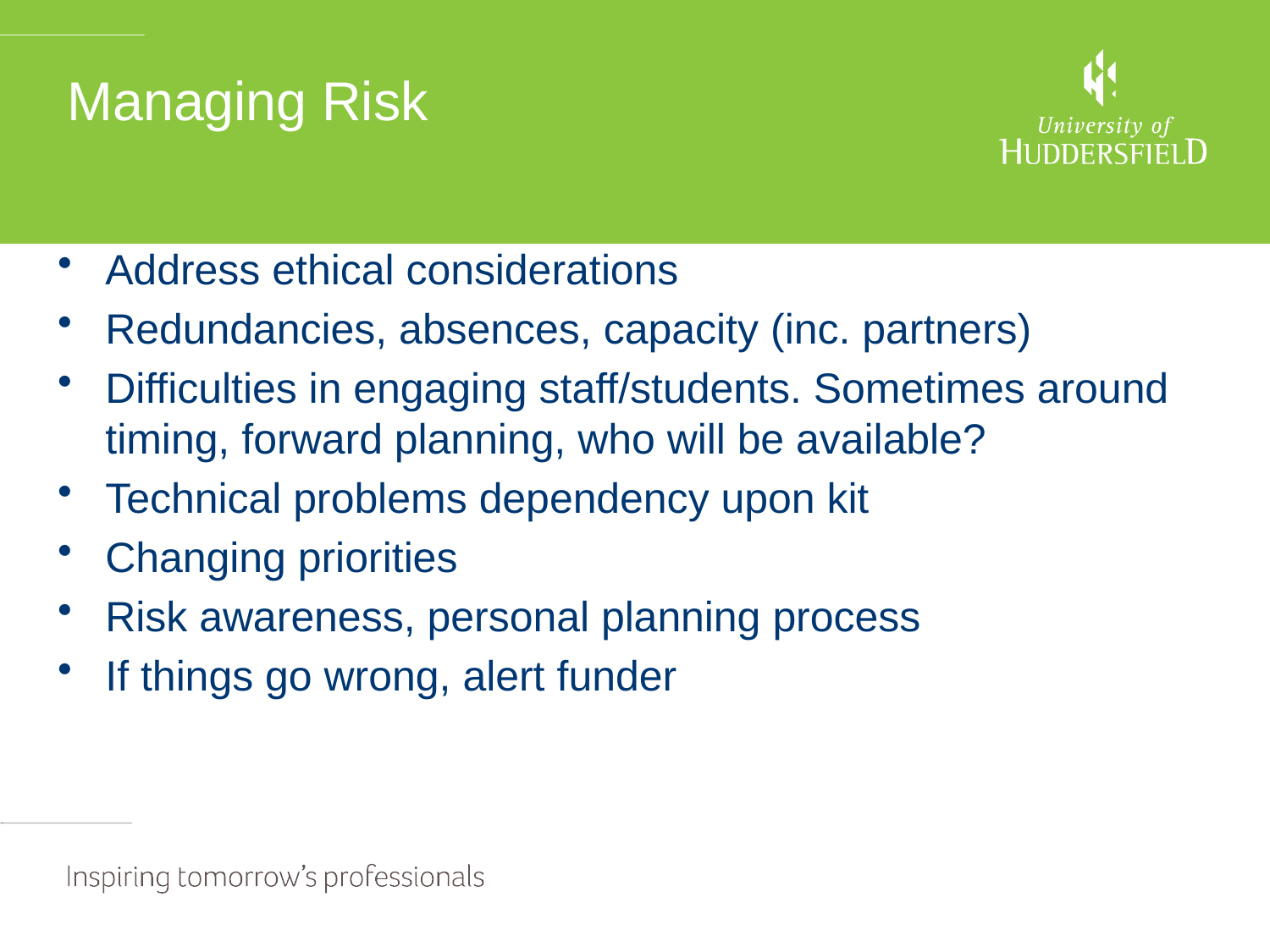

# Managing Risk
Address ethical considerations
Redundancies, absences, capacity (inc. partners)
Difficulties in engaging staff/students. Sometimes around timing, forward planning, who will be available?
Technical problems dependency upon kit
Changing priorities
Risk awareness, personal planning process
If things go wrong, alert funder